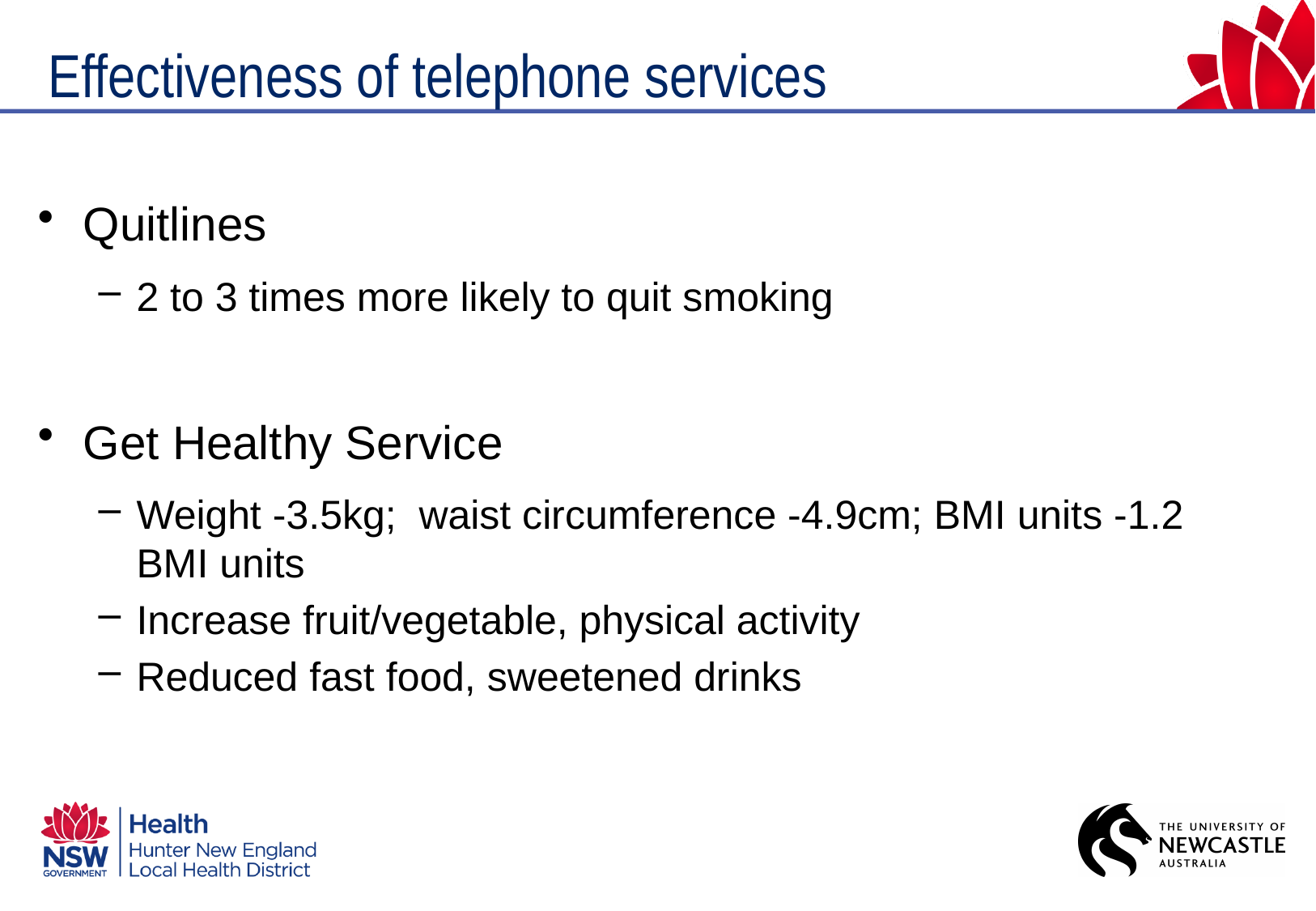

Effectiveness of telephone services
Quitlines
2 to 3 times more likely to quit smoking

Get Healthy Service
Weight -3.5kg;  waist circumference -4.9cm; BMI units -1.2 BMI units
Increase fruit/vegetable, physical activity
Reduced fast food, sweetened drinks